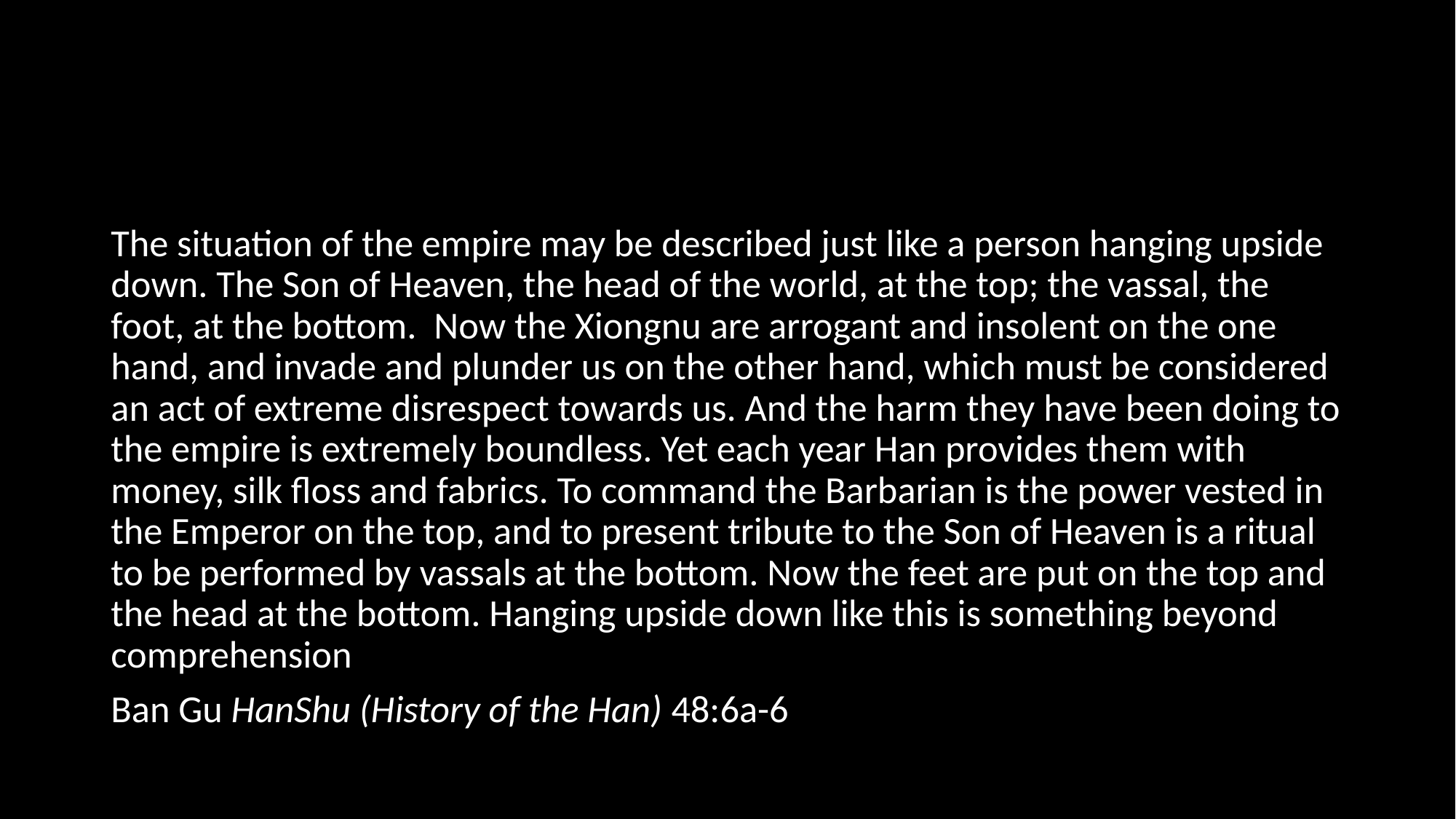

#
The situation of the empire may be described just like a person hanging upside down. The Son of Heaven, the head of the world, at the top; the vassal, the foot, at the bottom.  Now the Xiongnu are arrogant and insolent on the one hand, and invade and plunder us on the other hand, which must be considered an act of extreme disrespect towards us. And the harm they have been doing to the empire is extremely boundless. Yet each year Han provides them with money, silk floss and fabrics. To command the Barbarian is the power vested in the Emperor on the top, and to present tribute to the Son of Heaven is a ritual to be performed by vassals at the bottom. Now the feet are put on the top and the head at the bottom. Hanging upside down like this is something beyond comprehension
Ban Gu HanShu (History of the Han) 48:6a-6